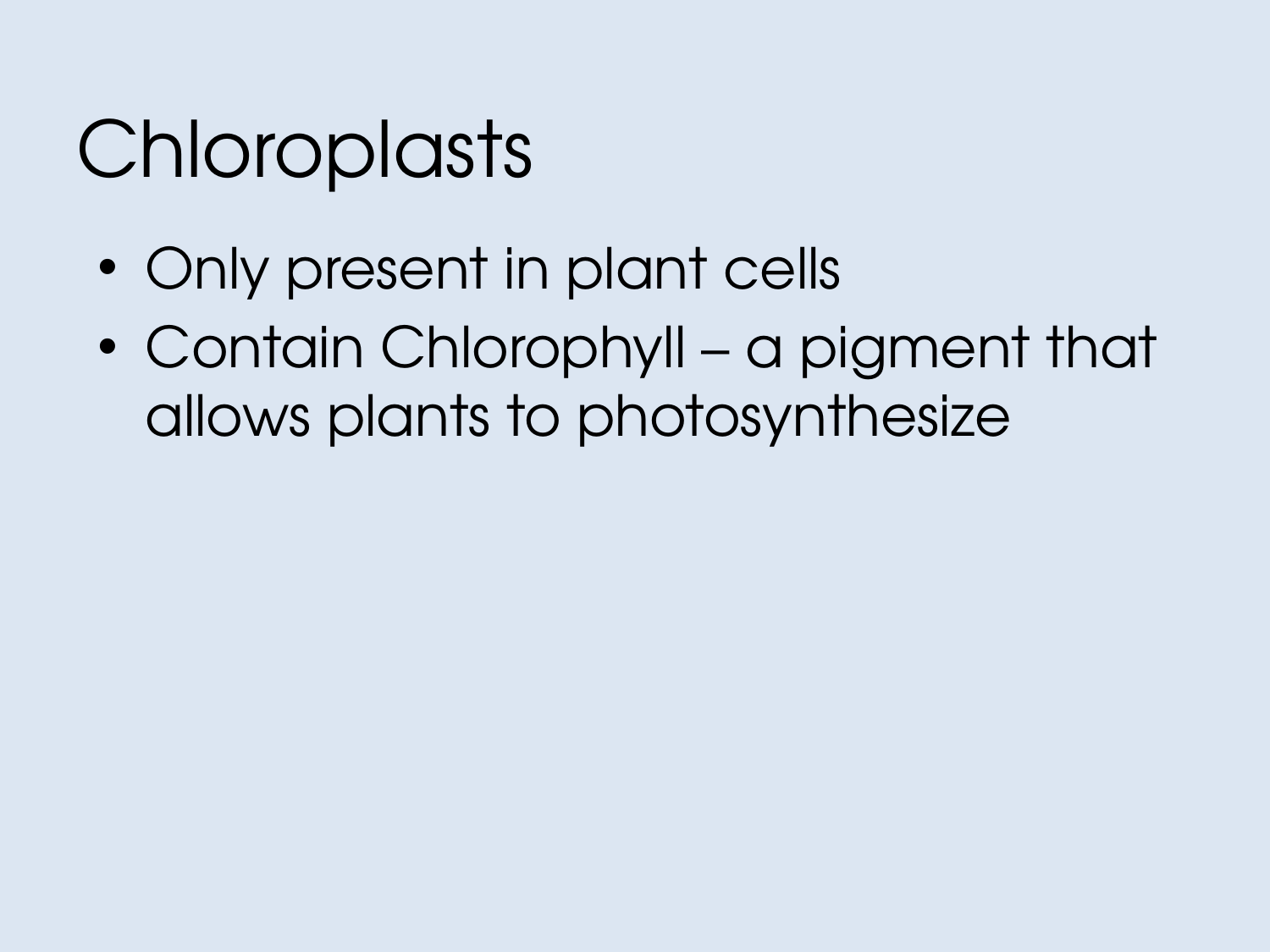

# Chloroplasts
Only present in plant cells
Contain Chlorophyll – a pigment that allows plants to photosynthesize